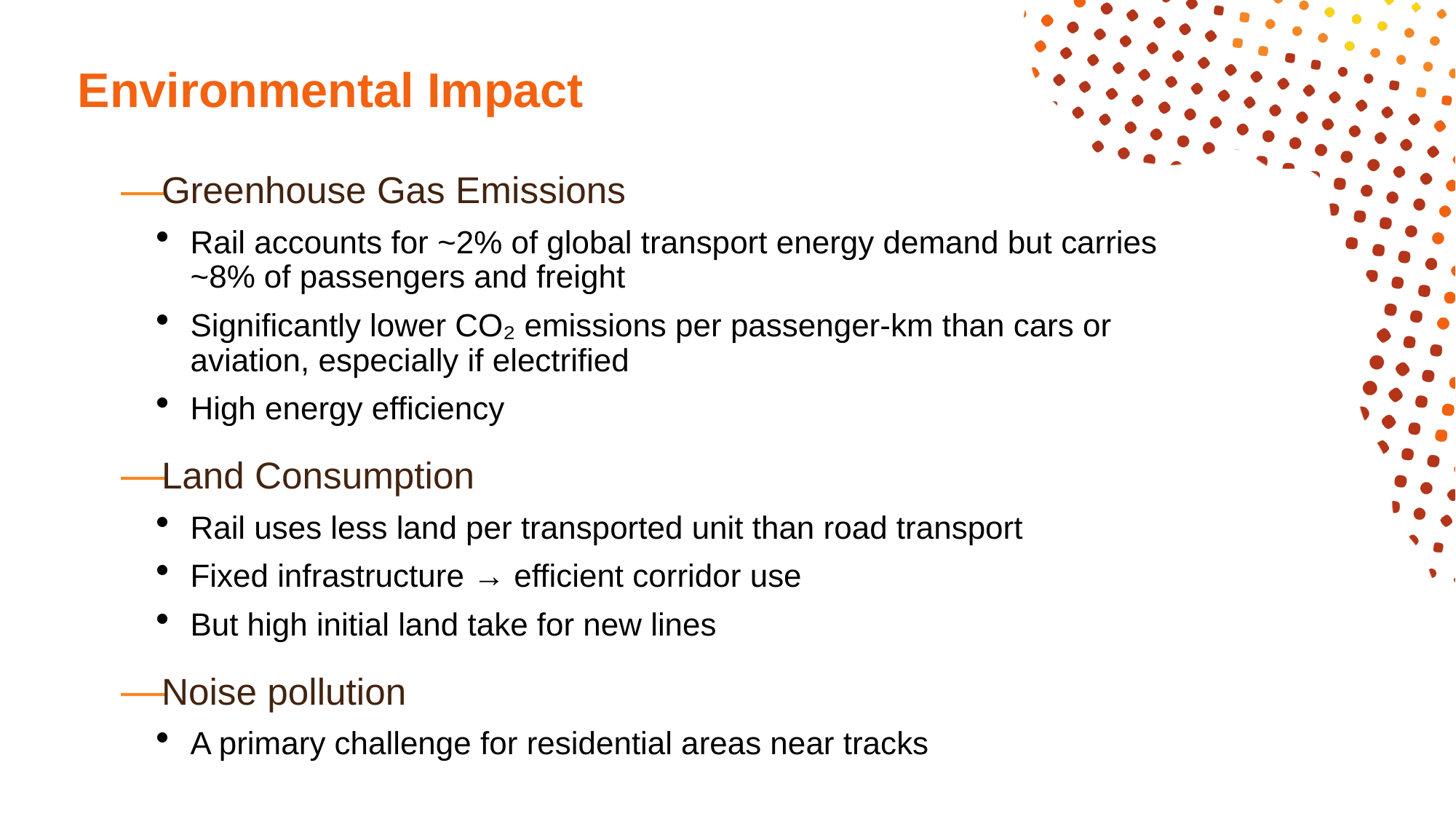

# Environmental Impact
Greenhouse Gas Emissions
Rail accounts for ~2% of global transport energy demand but carries ~8% of passengers and freight
Significantly lower CO₂ emissions per passenger-km than cars or aviation, especially if electrified
High energy efficiency
Land Consumption
Rail uses less land per transported unit than road transport
Fixed infrastructure → efficient corridor use
But high initial land take for new lines
Noise pollution
A primary challenge for residential areas near tracks